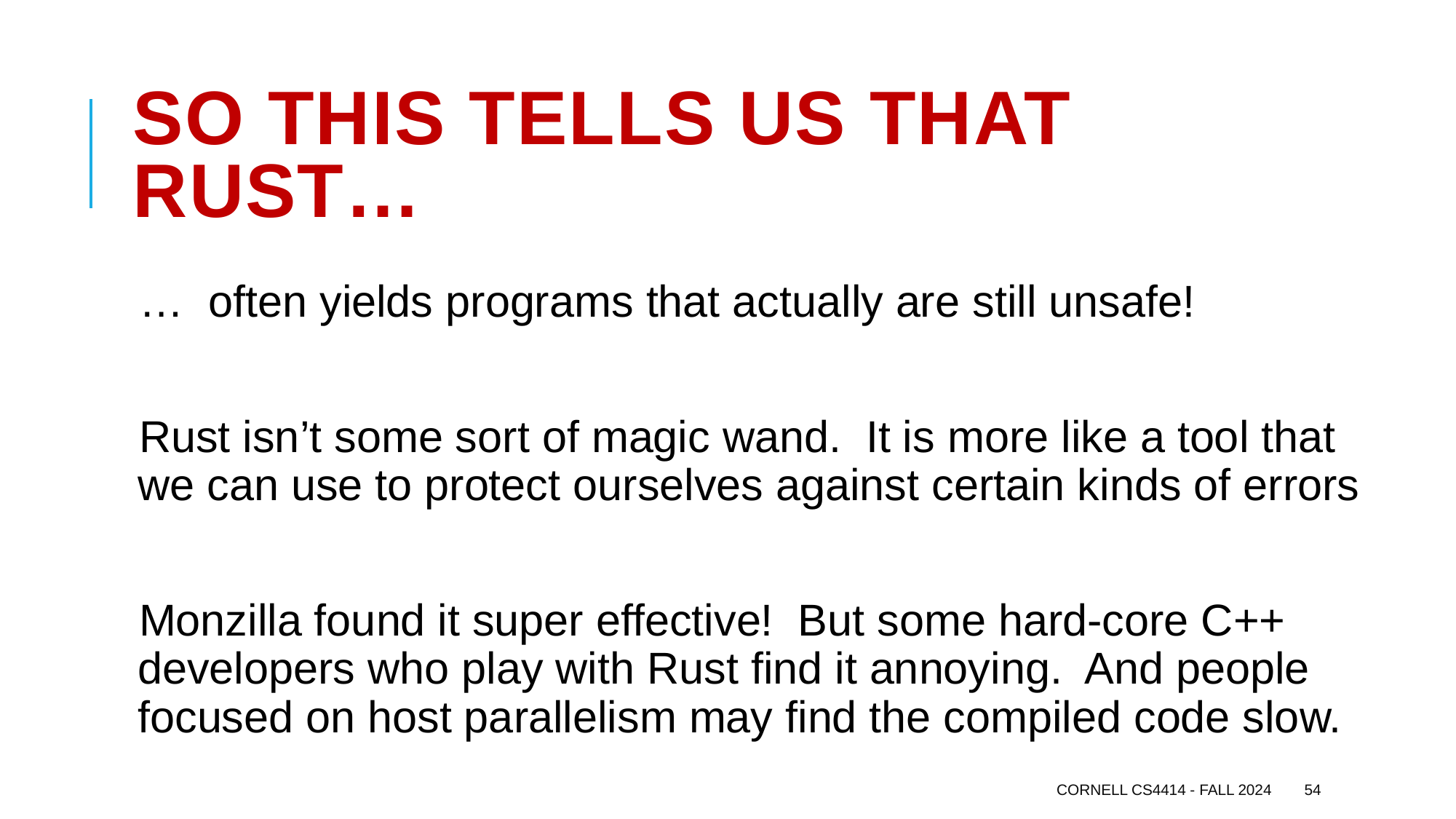

# So this tells us that Rust…
…  often yields programs that actually are still unsafe!

Rust isn’t some sort of magic wand.  It is more like a tool that we can use to protect ourselves against certain kinds of errors

Monzilla found it super effective!  But some hard-core C++ developers who play with Rust find it annoying.  And people focused on host parallelism may find the compiled code slow.
Cornell CS4414 - Fall 2024
54